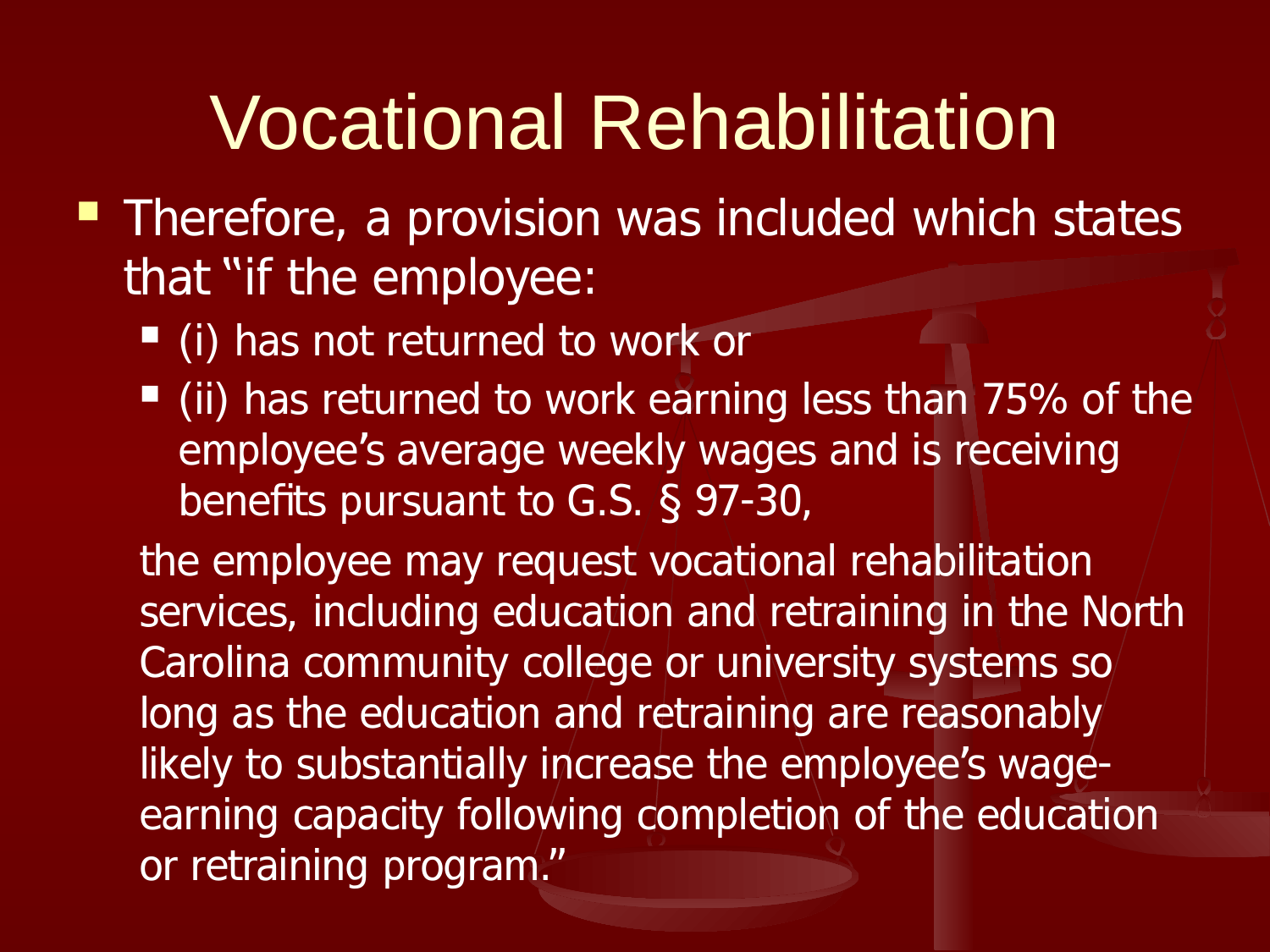

# Vocational Rehabilitation
Therefore, a provision was included which states that “if the employee:
(i) has not returned to work or
(ii) has returned to work earning less than 75% of the employee’s average weekly wages and is receiving benefits pursuant to G.S. § 97-30,
the employee may request vocational rehabilitation services, including education and retraining in the North Carolina community college or university systems so long as the education and retraining are reasonably likely to substantially increase the employee’s wage-earning capacity following completion of the education or retraining program.”